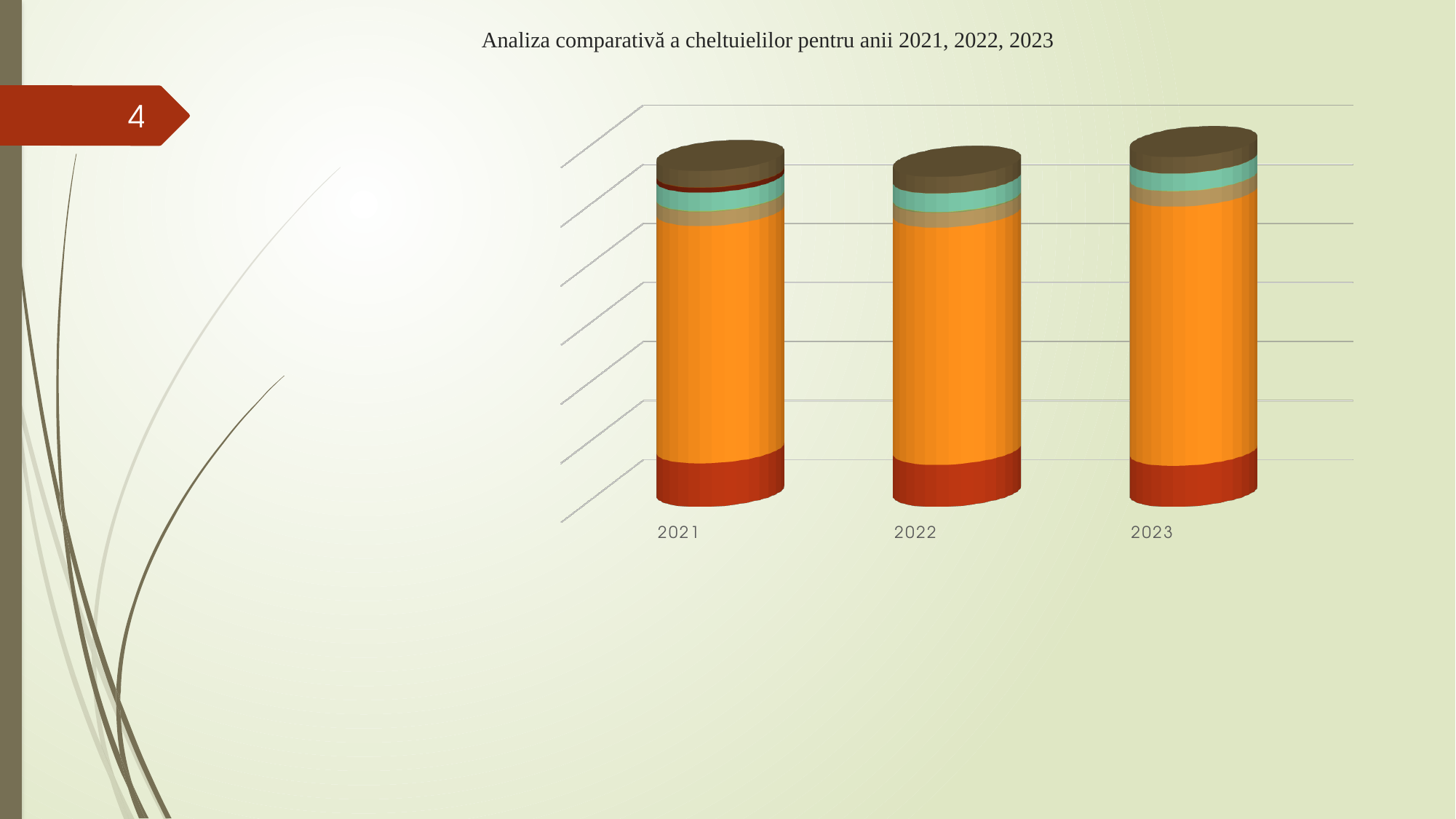

# Analiza comparativă a cheltuielilor pentru anii 2021, 2022, 2023

[unsupported chart]

4